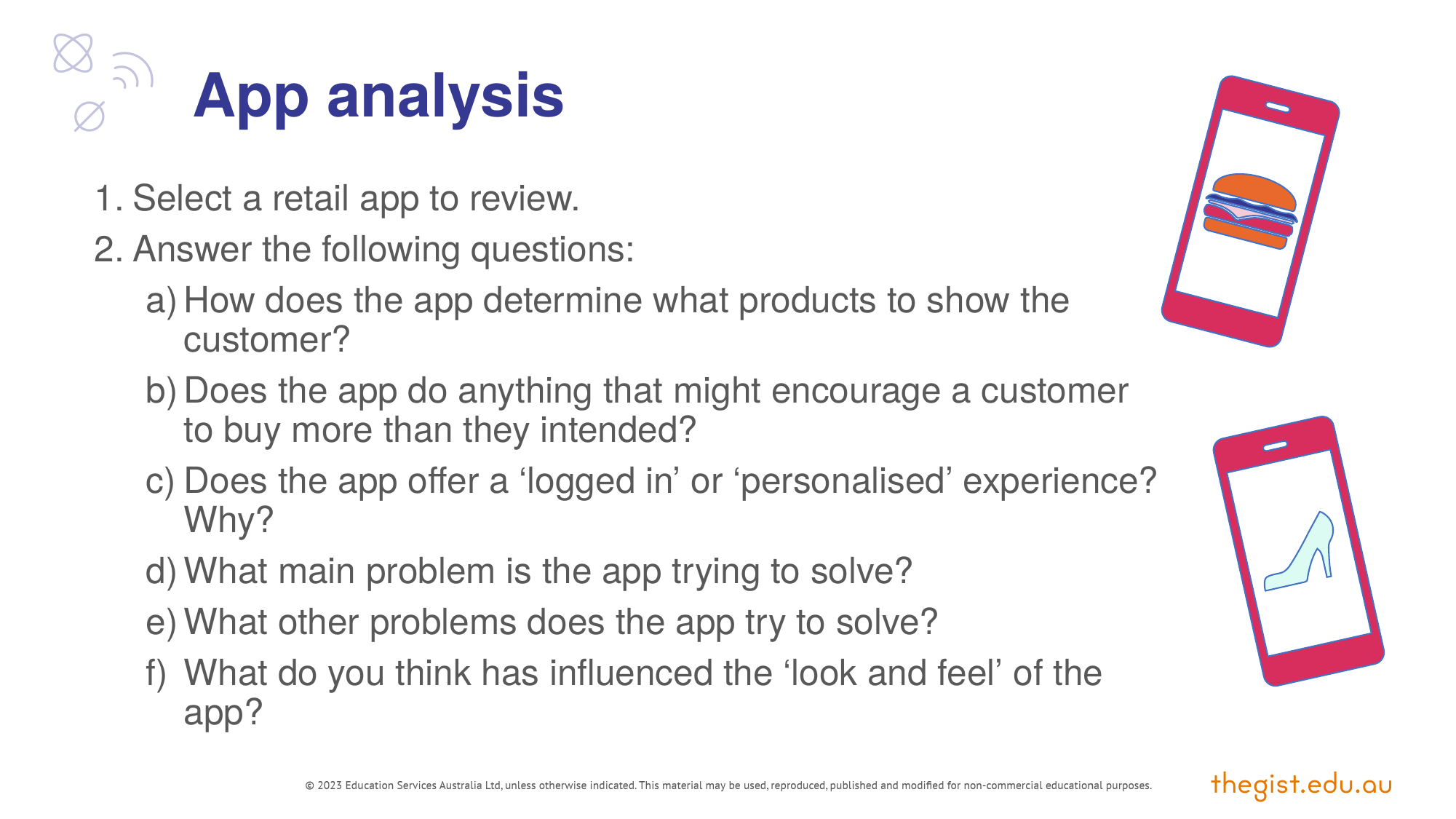

App analysis

Select a retail app to review.
Answer the following questions:
How does the app determine what products to show the customer?
Does the app do anything that might encourage a customer to buy more than they intended?
Does the app offer a ‘logged in’ or ‘personalised’ experience? Why?
What main problem is the app trying to solve?
What other problems does the app try to solve?
What do you think has influenced the ‘look and feel’ of the app?